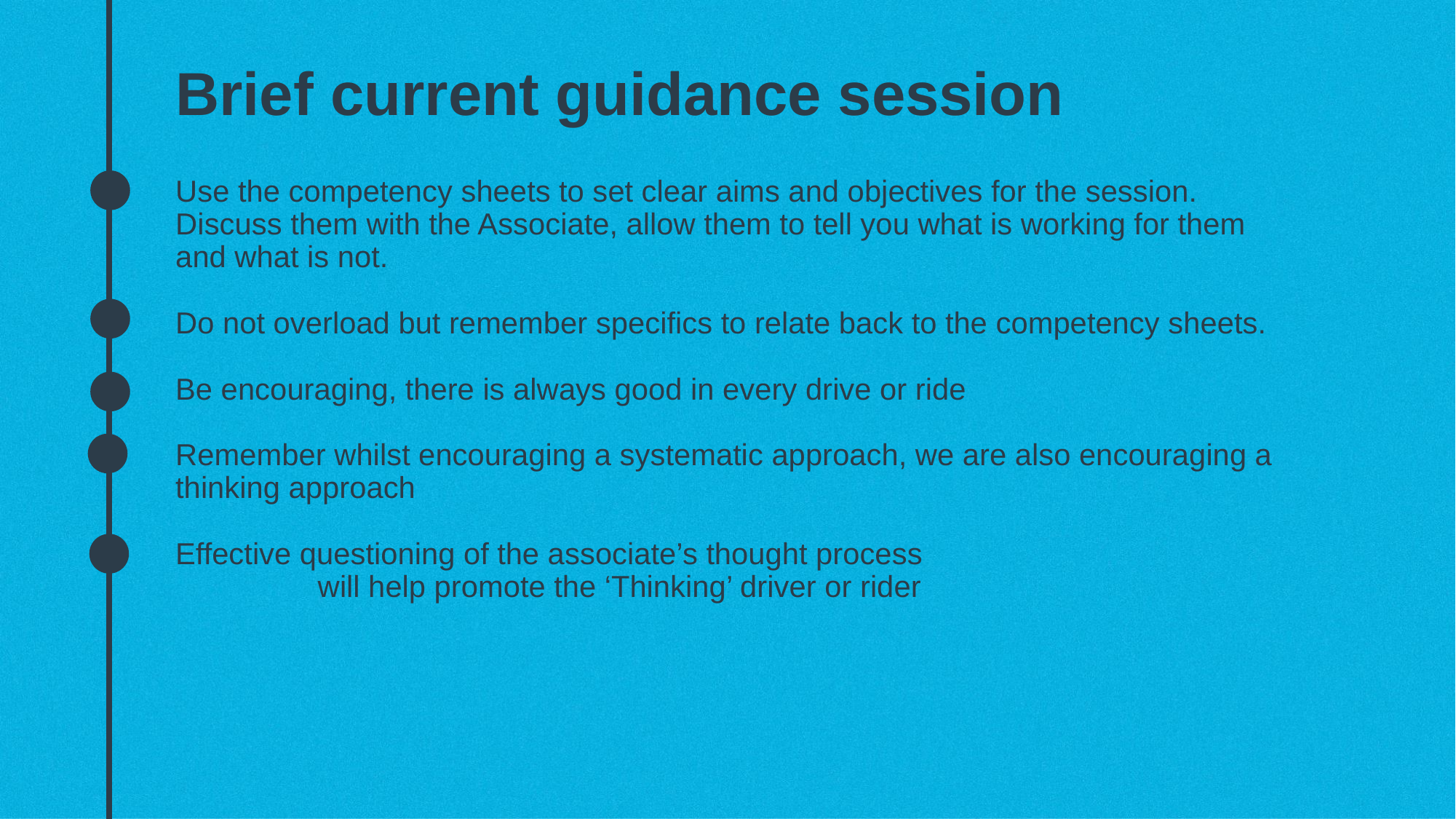

Brief current guidance session
Use the competency sheets to set clear aims and objectives for the session. Discuss them with the Associate, allow them to tell you what is working for them and what is not.​
Do not overload but remember specifics to relate back to the competency sheets.​
Be encouraging, there is always good in every drive or ride ​
Remember whilst encouraging a systematic approach, we are also encouraging a thinking approach
Effective questioning of the associate’s thought process                                                            will help promote the ‘Thinking’ driver or rider